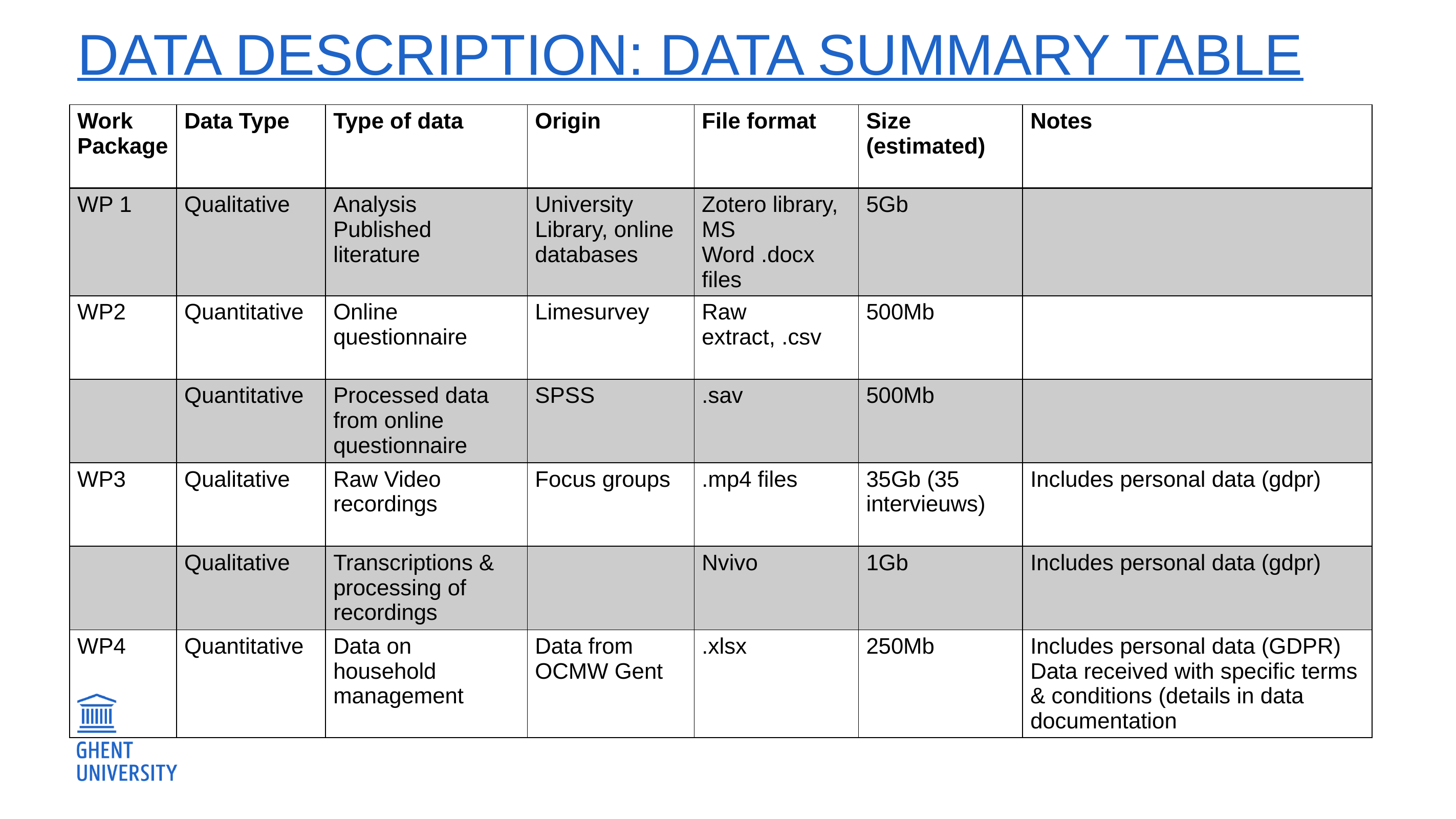

# Data Description: Data summary table
| Work Package | Data Type | Type of data | Origin | File format | Size (estimated) | Notes |
| --- | --- | --- | --- | --- | --- | --- |
| WP 1 | Qualitative | Analysis Published literature | University Library, online databases | Zotero library, MS Word .docx files | 5Gb |  |
| WP2 | Quantitative | Online questionnaire | Limesurvey | Raw extract, .csv | 500Mb |  |
|  | Quantitative | Processed data from online questionnaire | SPSS | .sav | 500Mb |  |
| WP3 | Qualitative | Raw Video recordings | Focus groups | .mp4 files | 35Gb (35 intervieuws) | Includes personal data (gdpr) |
|  | Qualitative | Transcriptions & processing of recordings |  | Nvivo | 1Gb | Includes personal data (gdpr) |
| WP4 | Quantitative | Data on household management | Data from OCMW Gent | .xlsx | 250Mb | Includes personal data (GDPR) Data received with specific terms & conditions (details in data documentation |